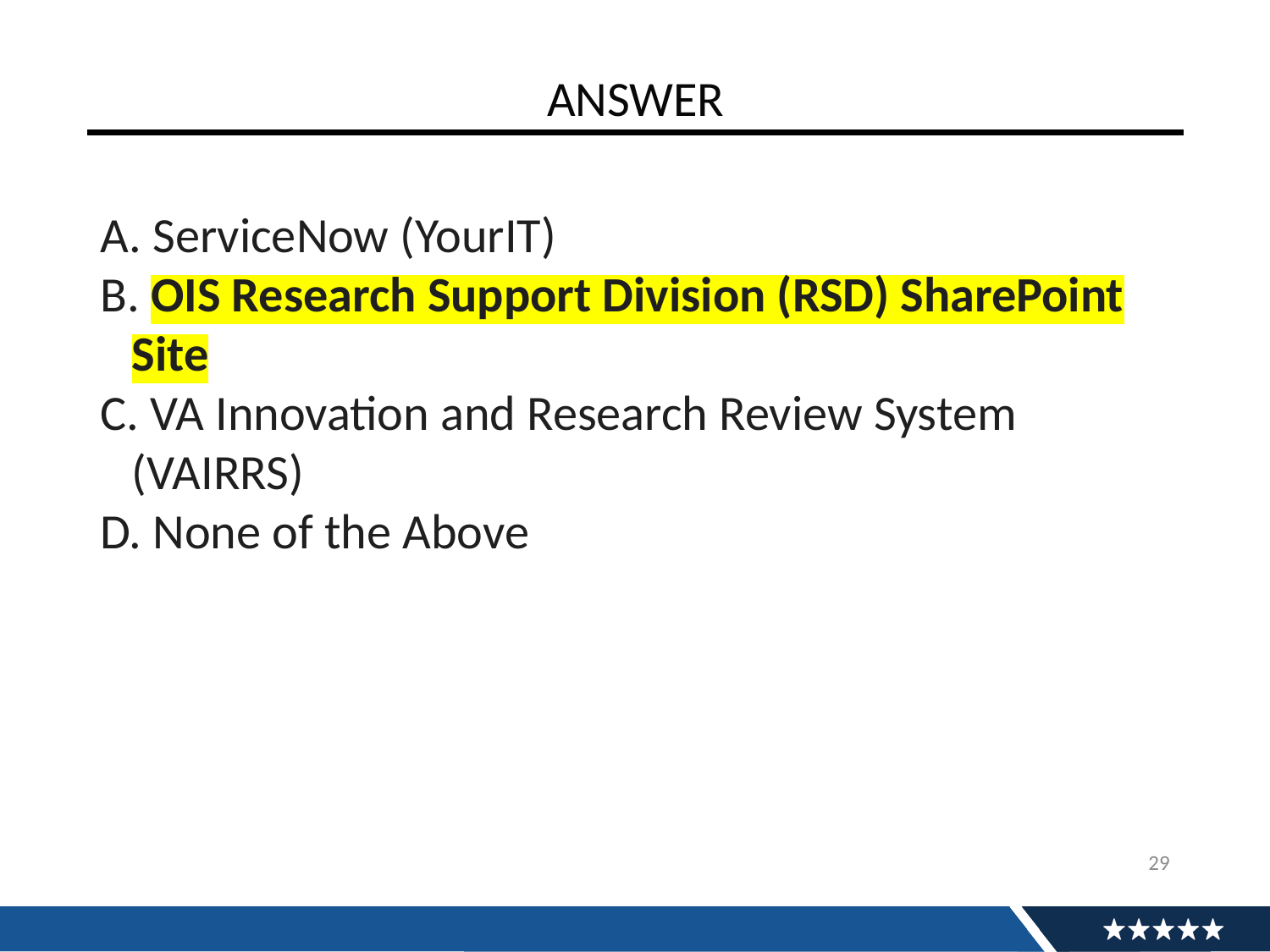

# ANSWER
 ServiceNow (YourIT)
 OIS Research Support Division (RSD) SharePoint Site
 VA Innovation and Research Review System (VAIRRS)
 None of the Above

29